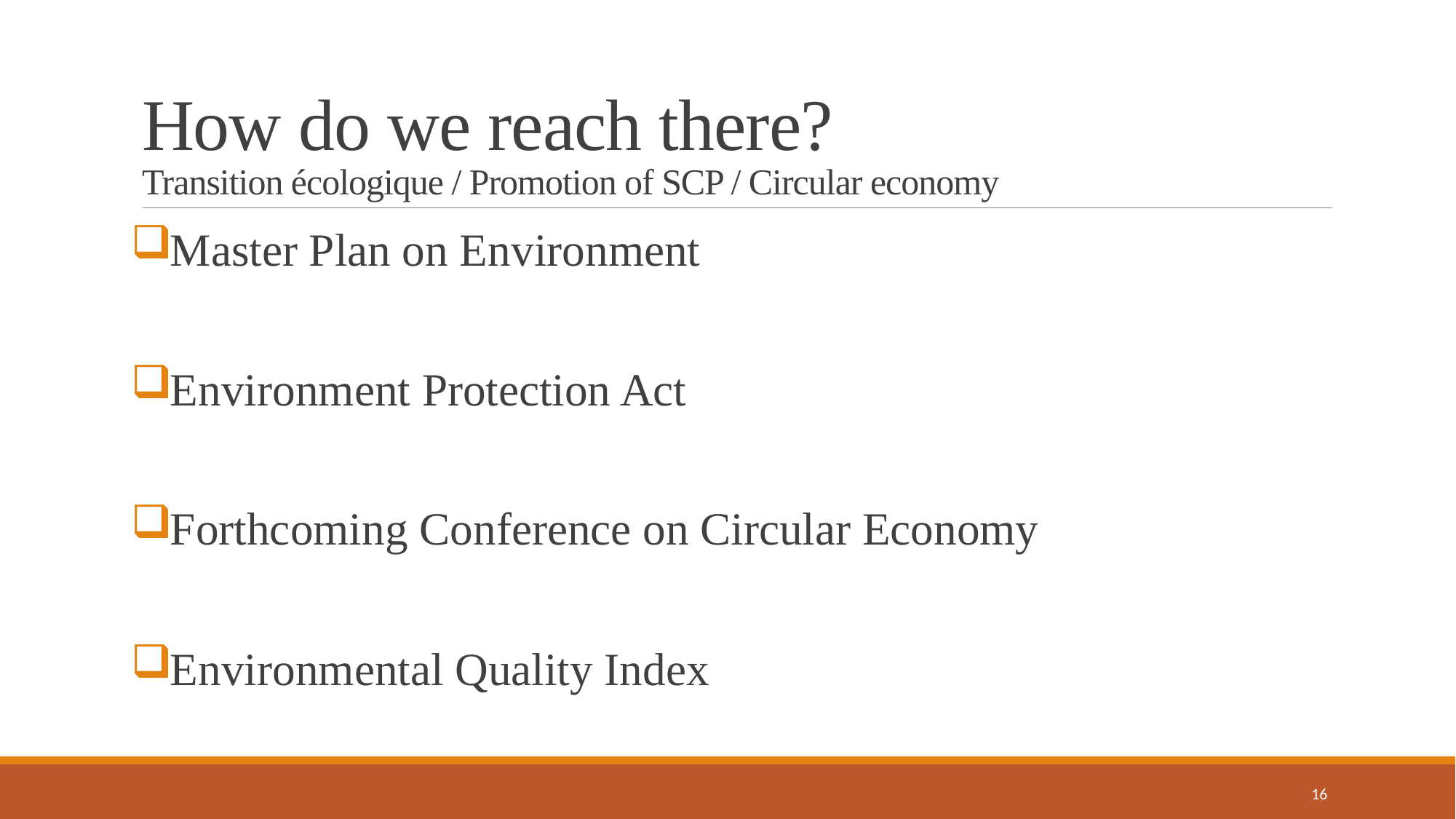

# How do we reach there? Transition écologique / Promotion of SCP / Circular economy
Master Plan on Environment

Environment Protection Act

Forthcoming Conference on Circular Economy

Environmental Quality Index

16